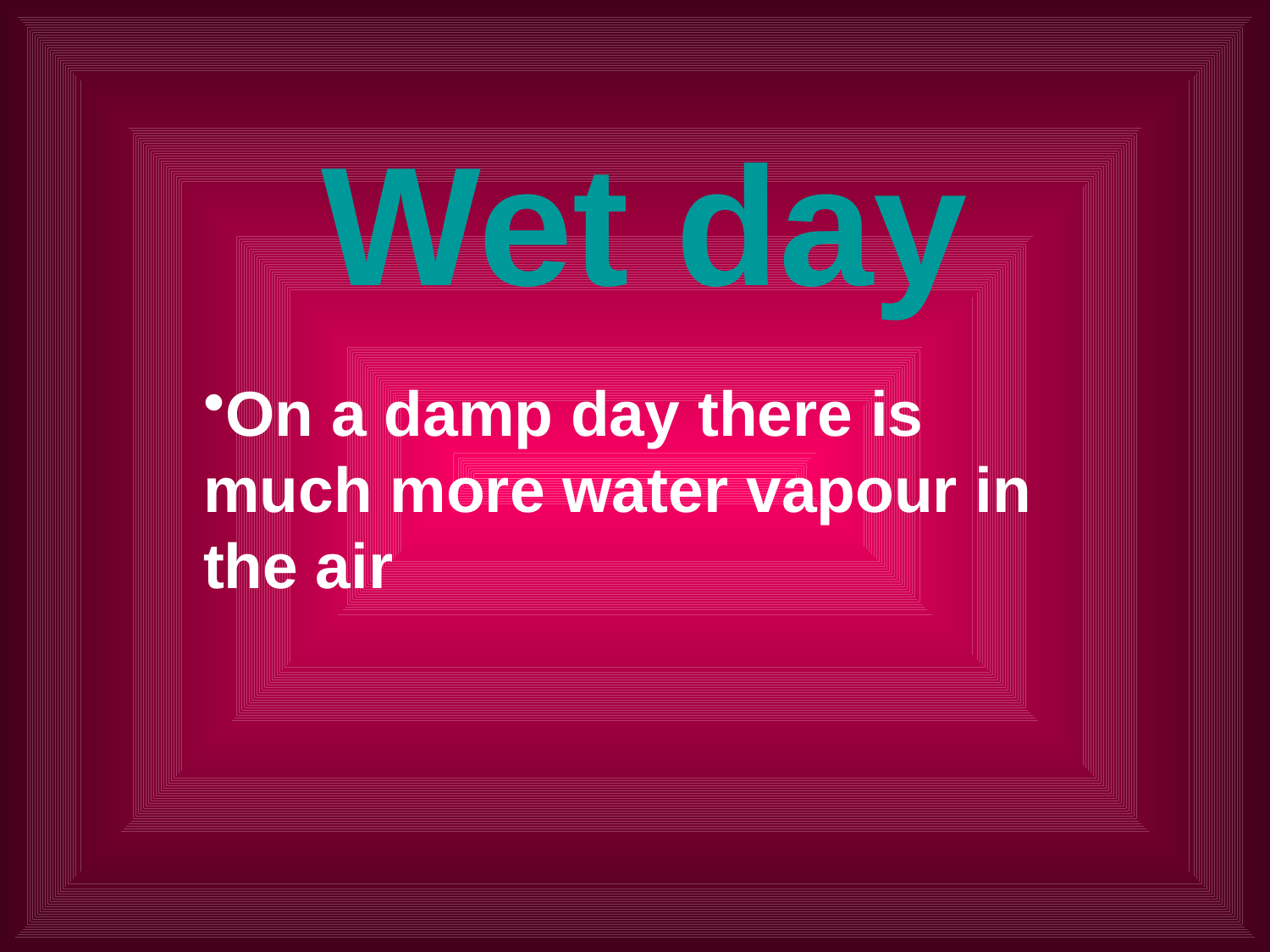

# Wet day
On a damp day there is much more water vapour in the air